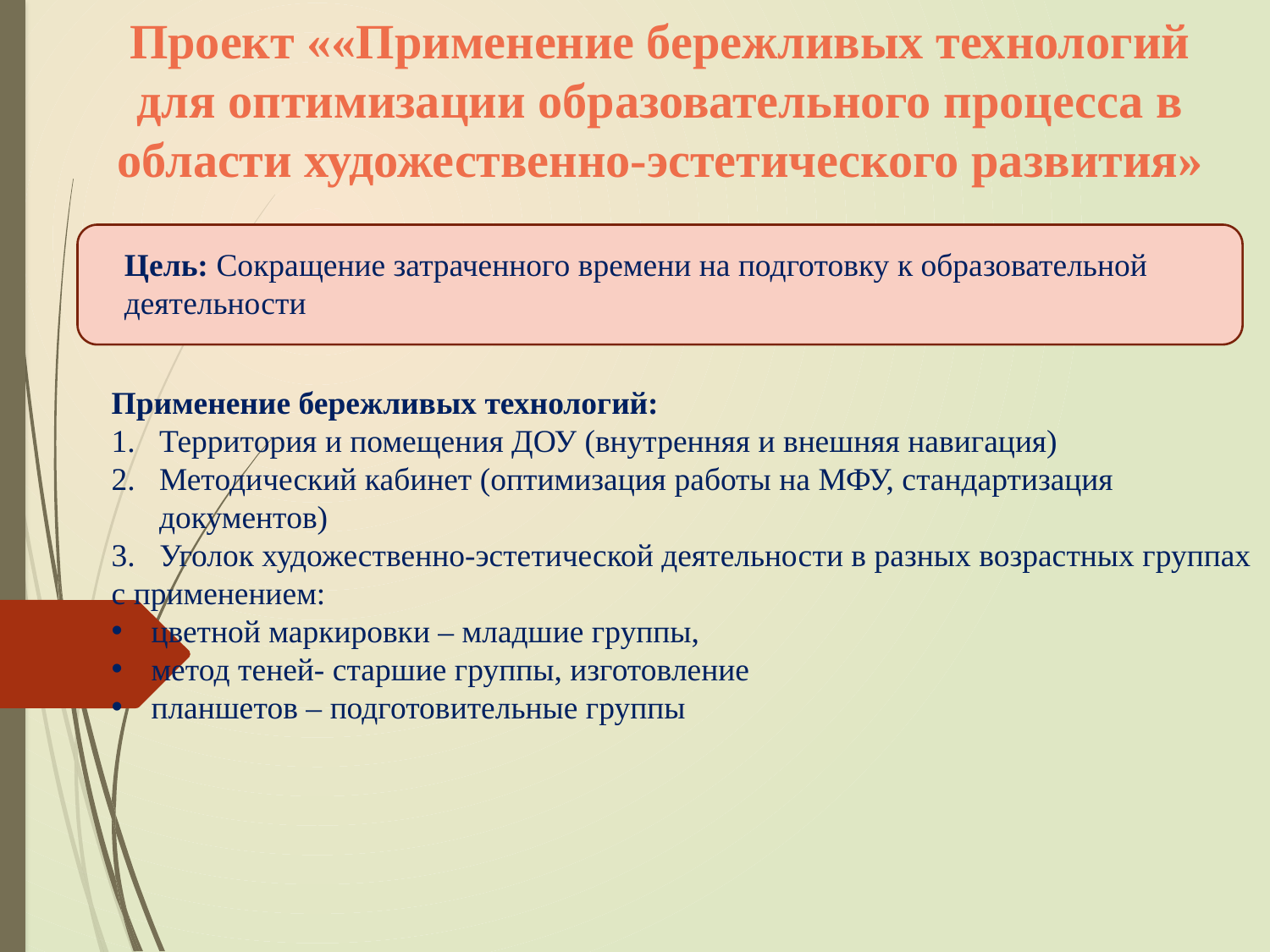

# Проект ««Применение бережливых технологий для оптимизации образовательного процесса в области художественно-эстетического развития»

Цель: Сокращение затраченного времени на подготовку к образовательной деятельности
Применение бережливых технологий:
Территория и помещения ДОУ (внутренняя и внешняя навигация)
Методический кабинет (оптимизация работы на МФУ, стандартизация документов)
3.   Уголок художественно-эстетической деятельности в разных возрастных группах с применением:
цветной маркировки – младшие группы,
метод теней- старшие группы, изготовление
планшетов – подготовительные группы